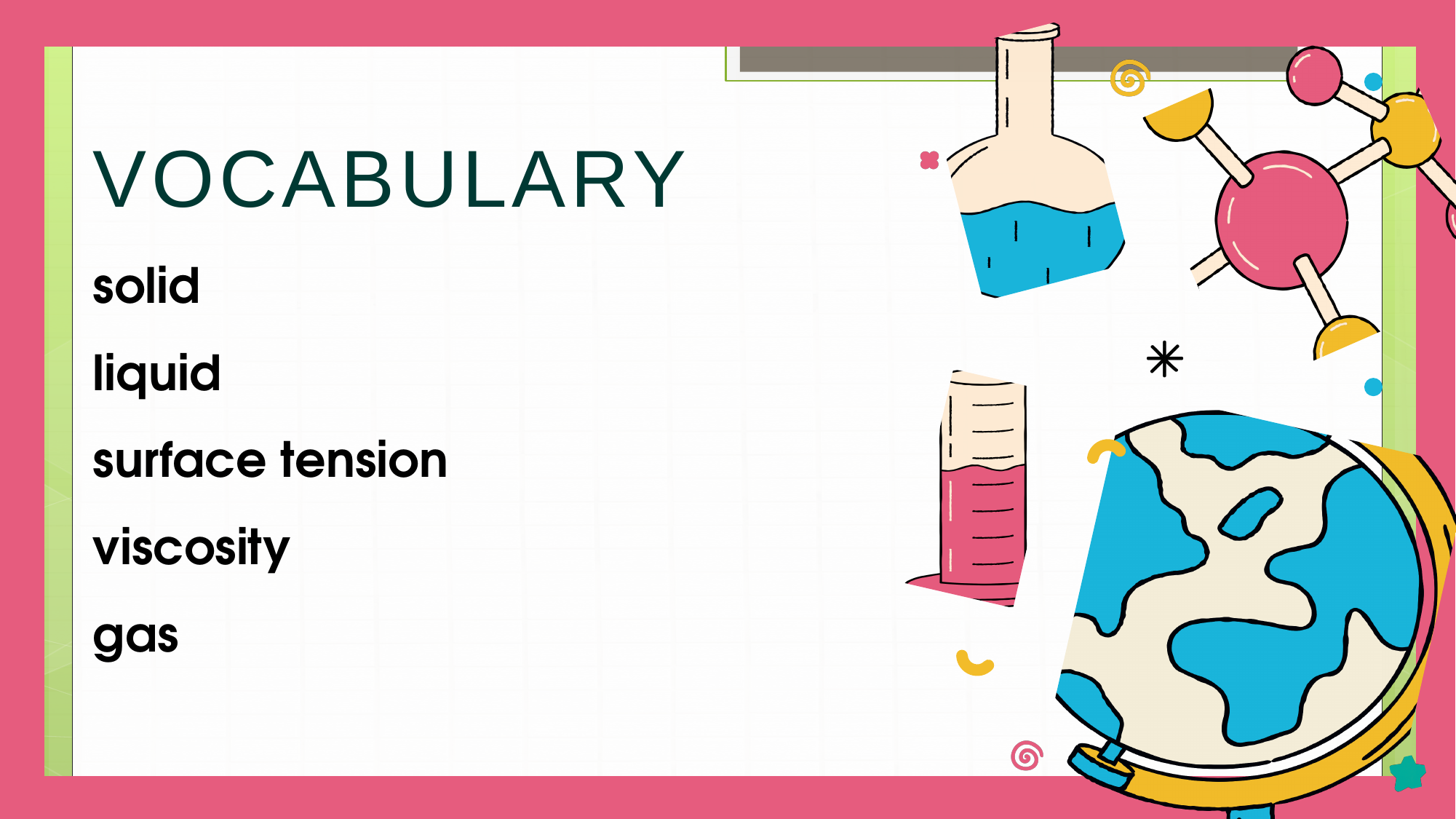

VOCABULARY

solid
liquid
surface tension
viscosity
gas